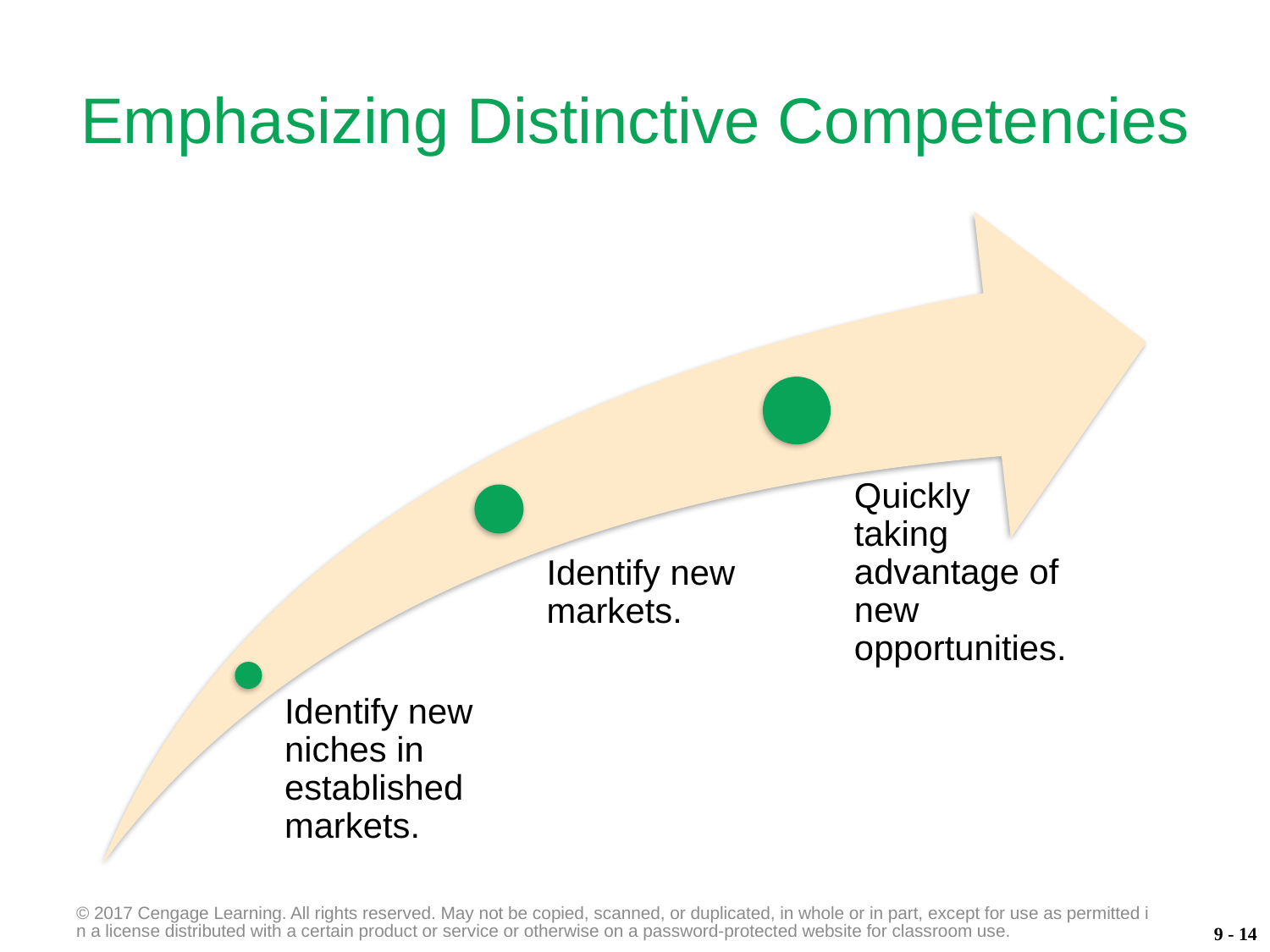

# Emphasizing Distinctive Competencies
Identify new niches in established markets.
Identify new markets.
Quickly taking advantage of new opportunities.
© 2017 Cengage Learning. All rights reserved. May not be copied, scanned, or duplicated, in whole or in part, except for use as permitted in a license distributed with a certain product or service or otherwise on a password-protected website for classroom use.